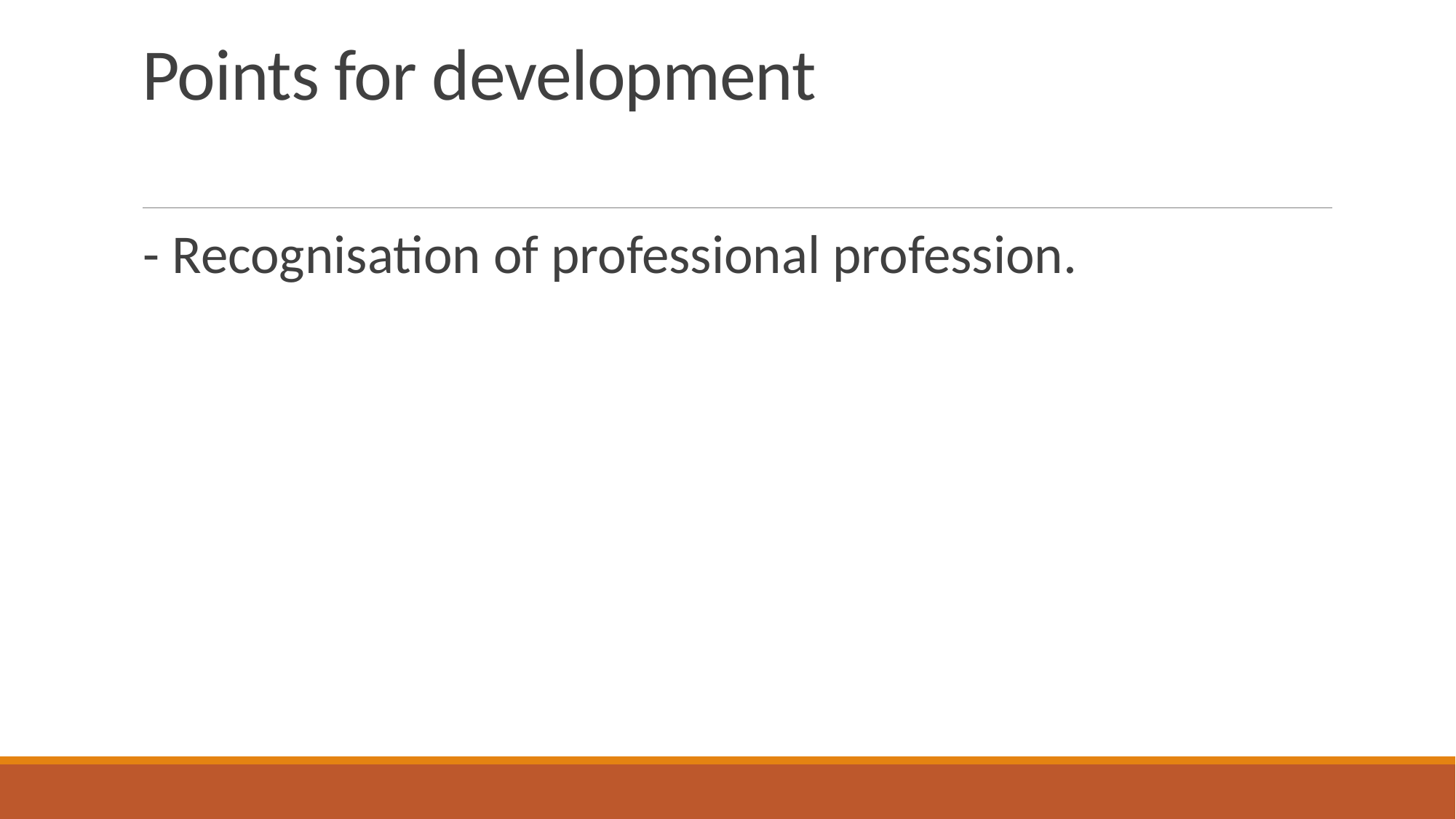

# Points for development
- Recognisation of professional profession.